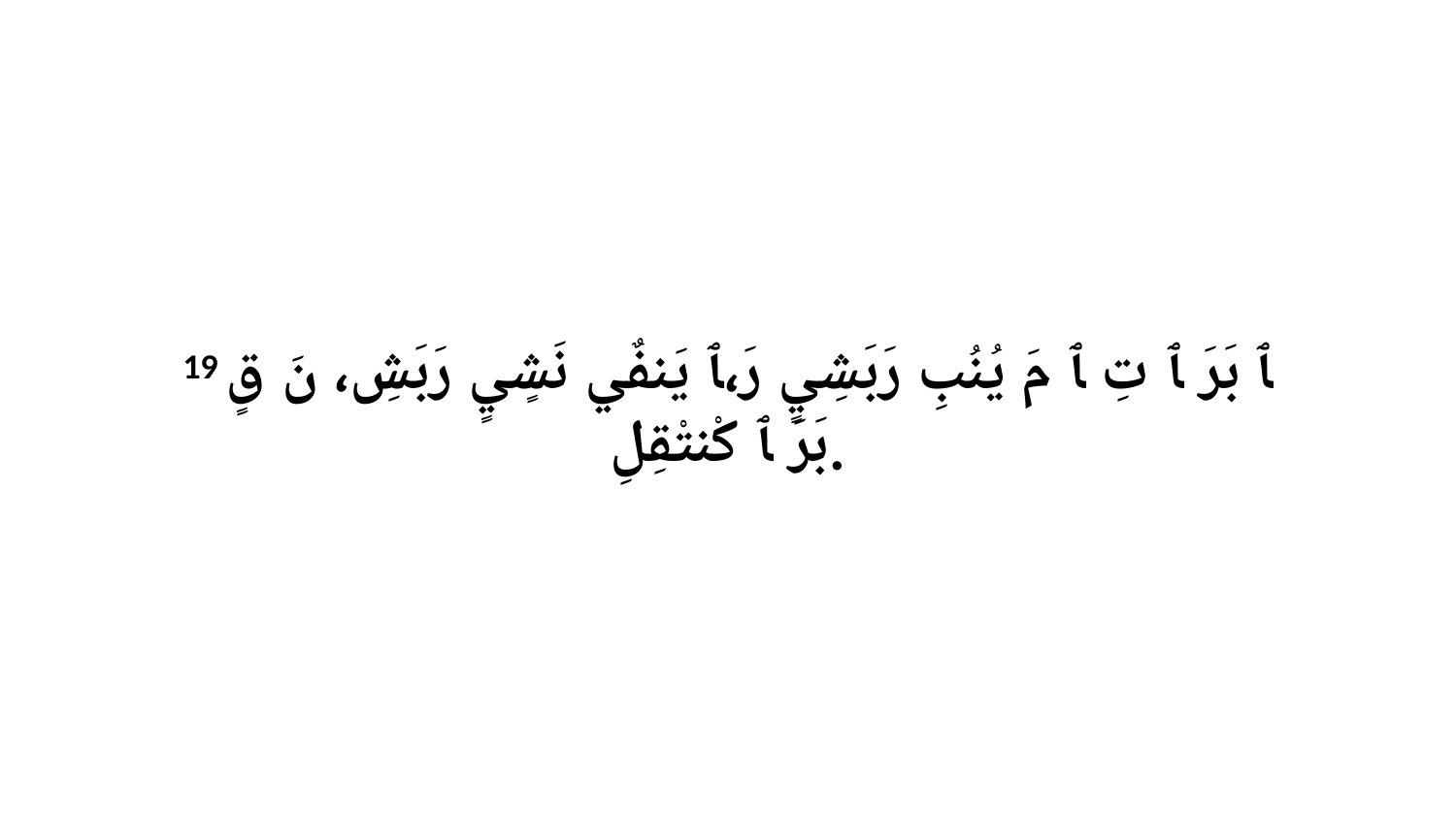

19 ﭑ بَرَ ﭑ تِ ﭑ مَ يُنُبِ رَبَشِيٍ رَ،ﭑ يَنفٌي نَشٍيٍ رَبَشِ، نَ قٍ بَرَ ﭑ كْنتْقِلِ.